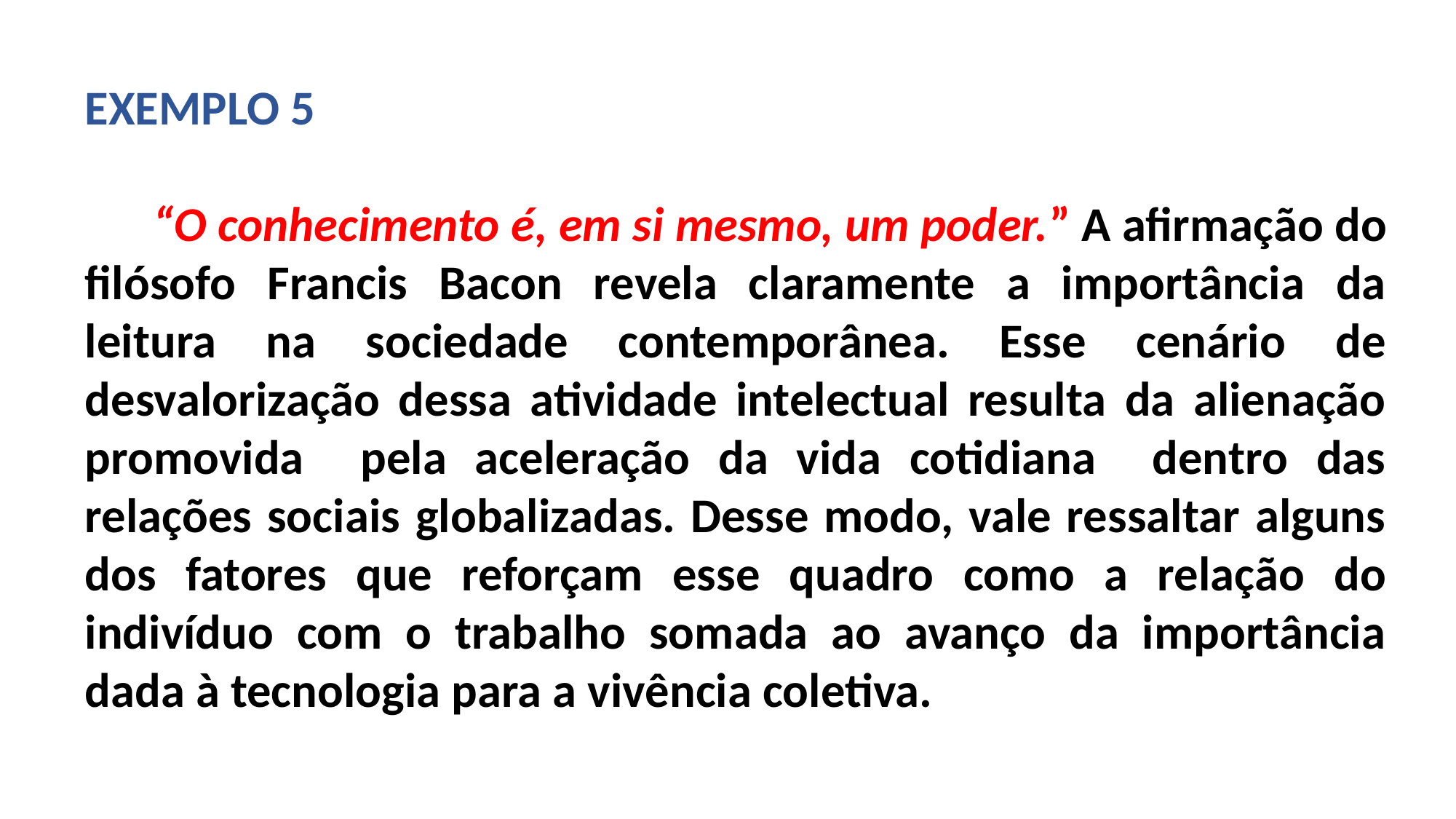

EXEMPLO 5

      “O conhecimento é, em si mesmo, um poder.” A afirmação do filósofo Francis Bacon revela claramente a importância da leitura na sociedade contemporânea. Esse cenário de desvalorização dessa atividade intelectual resulta da alienação promovida  pela aceleração da vida cotidiana  dentro das relações sociais globalizadas. Desse modo, vale ressaltar alguns dos fatores que reforçam esse quadro como a relação do indivíduo com o trabalho somada ao avanço da importância dada à tecnologia para a vivência coletiva.